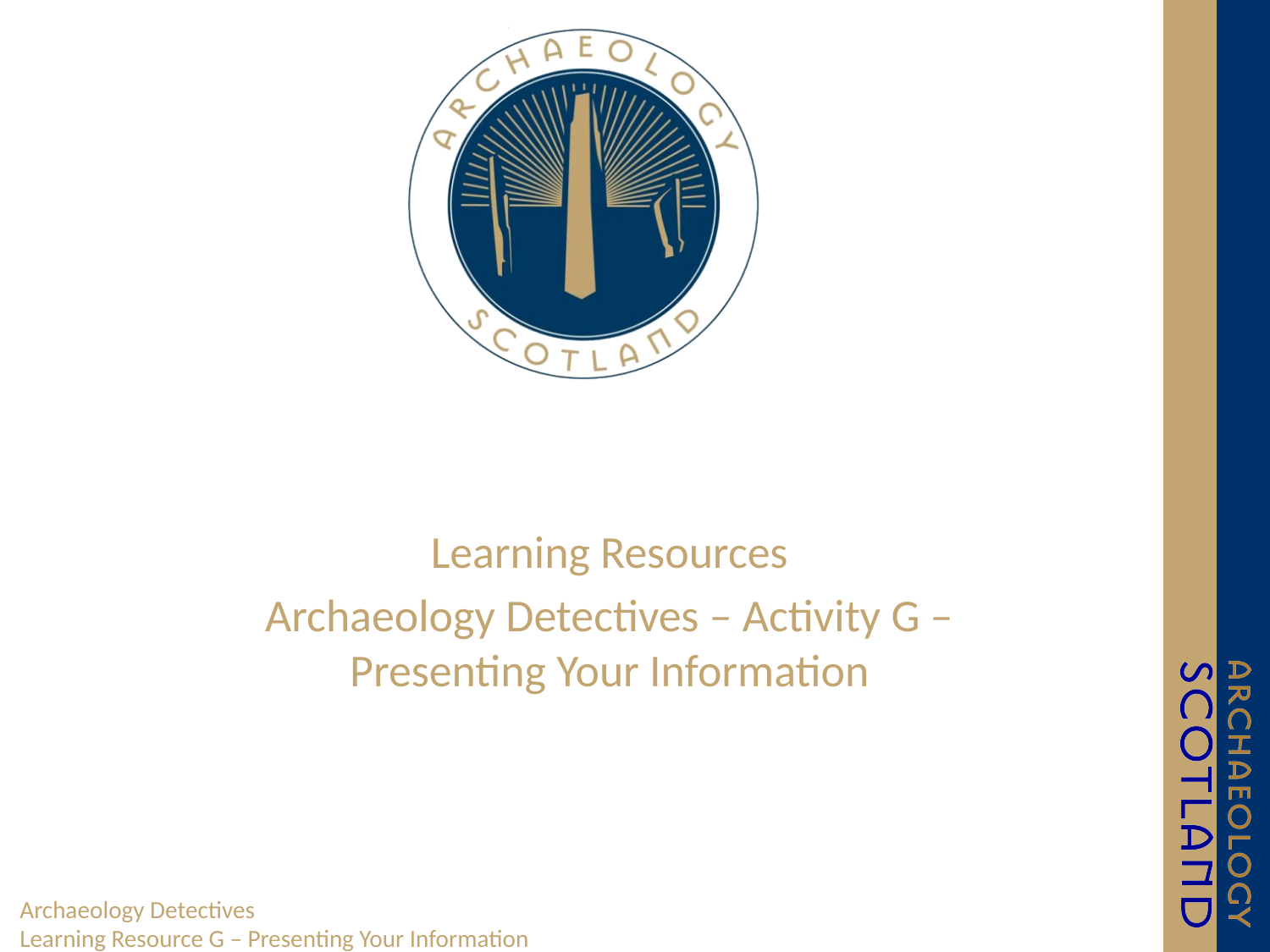

Learning Resources
Archaeology Detectives – Activity G – Presenting Your Information